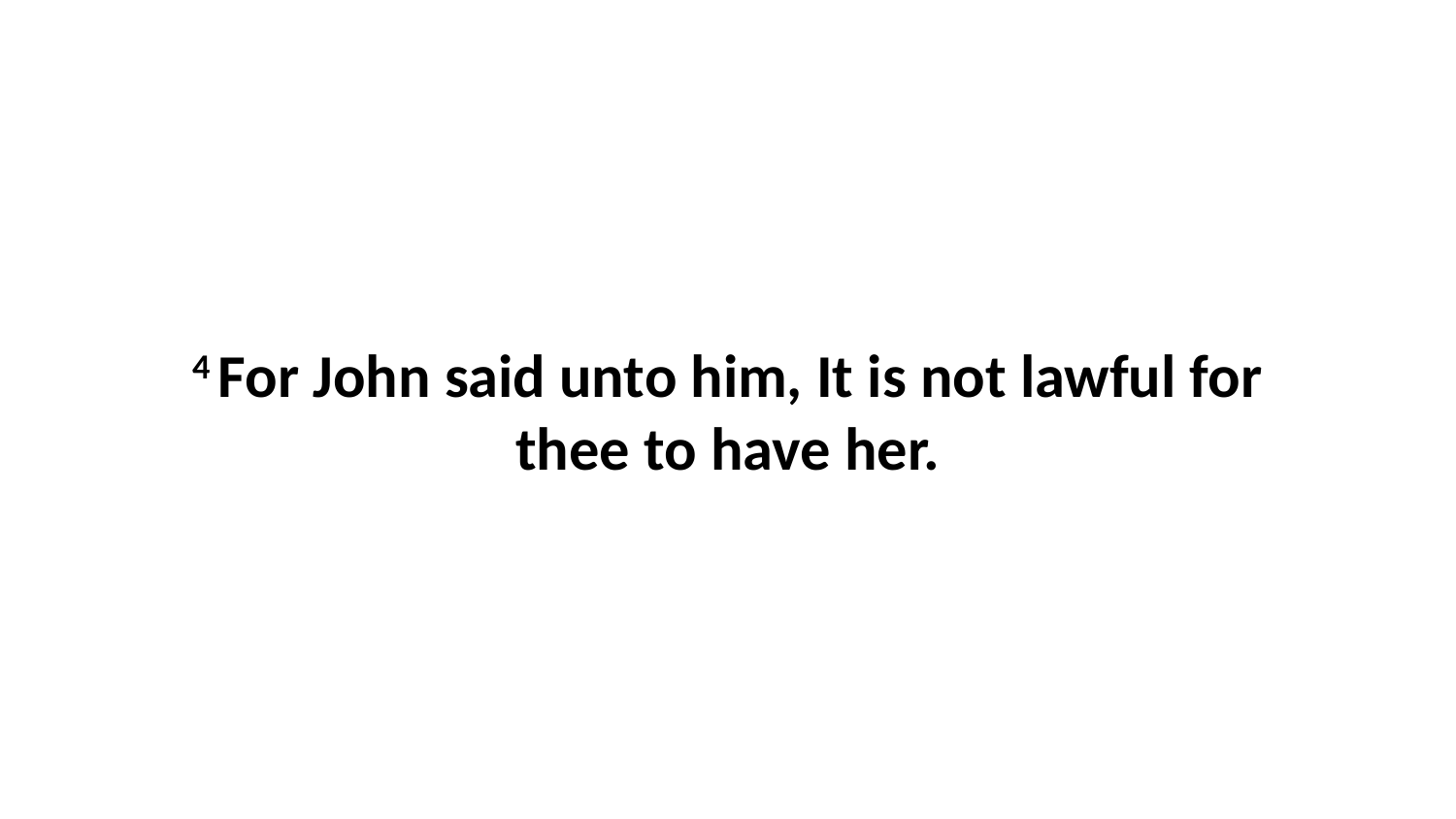

4 For John said unto him, It is not lawful for thee to have her.